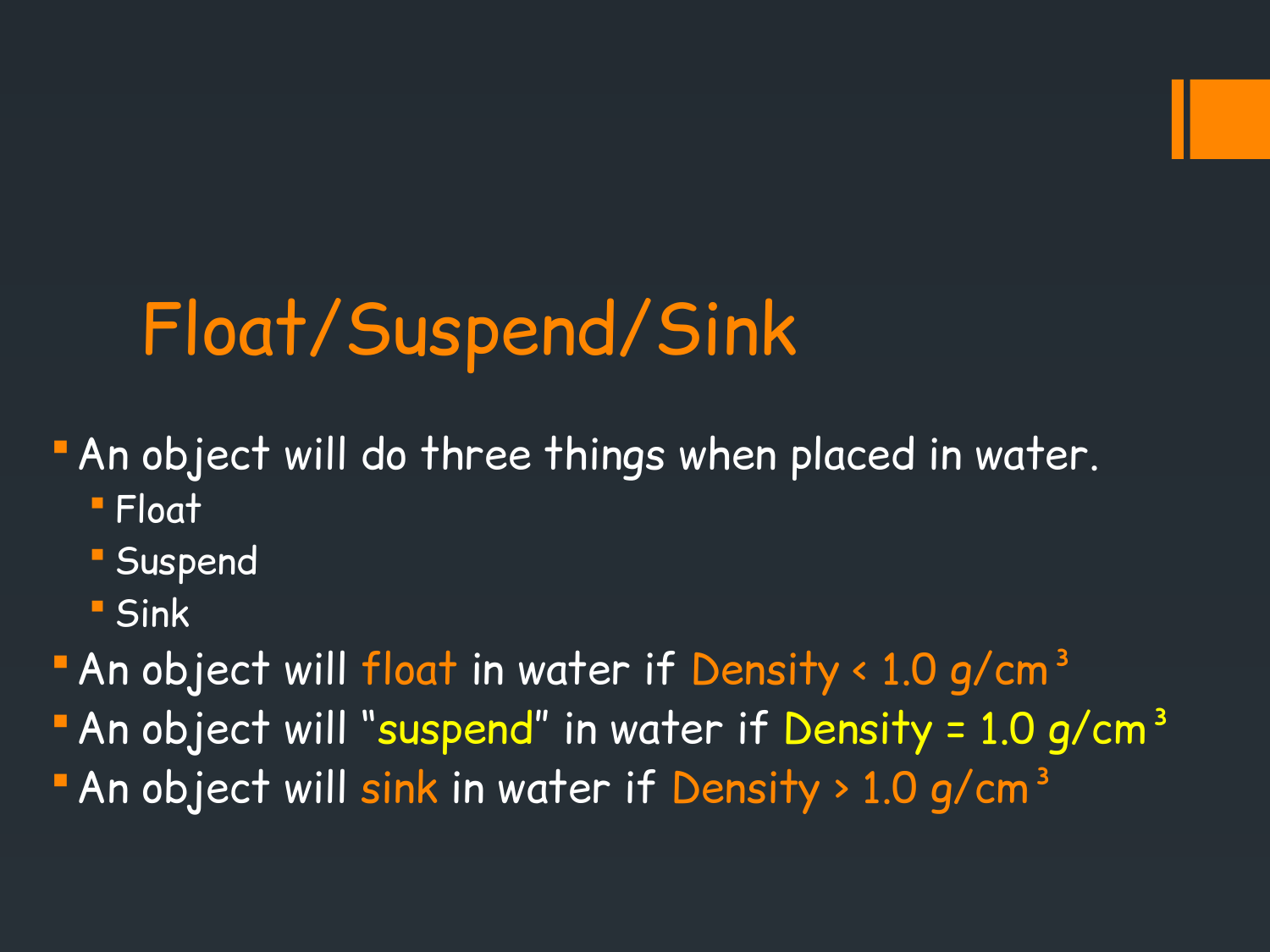

# Float/Suspend/Sink

An object will do three things when placed in water.
Float
Suspend
Sink
An object will float in water if Density < 1.0 g/cm³
An object will “suspend” in water if Density = 1.0 g/cm³
An object will sink in water if Density > 1.0 g/cm³